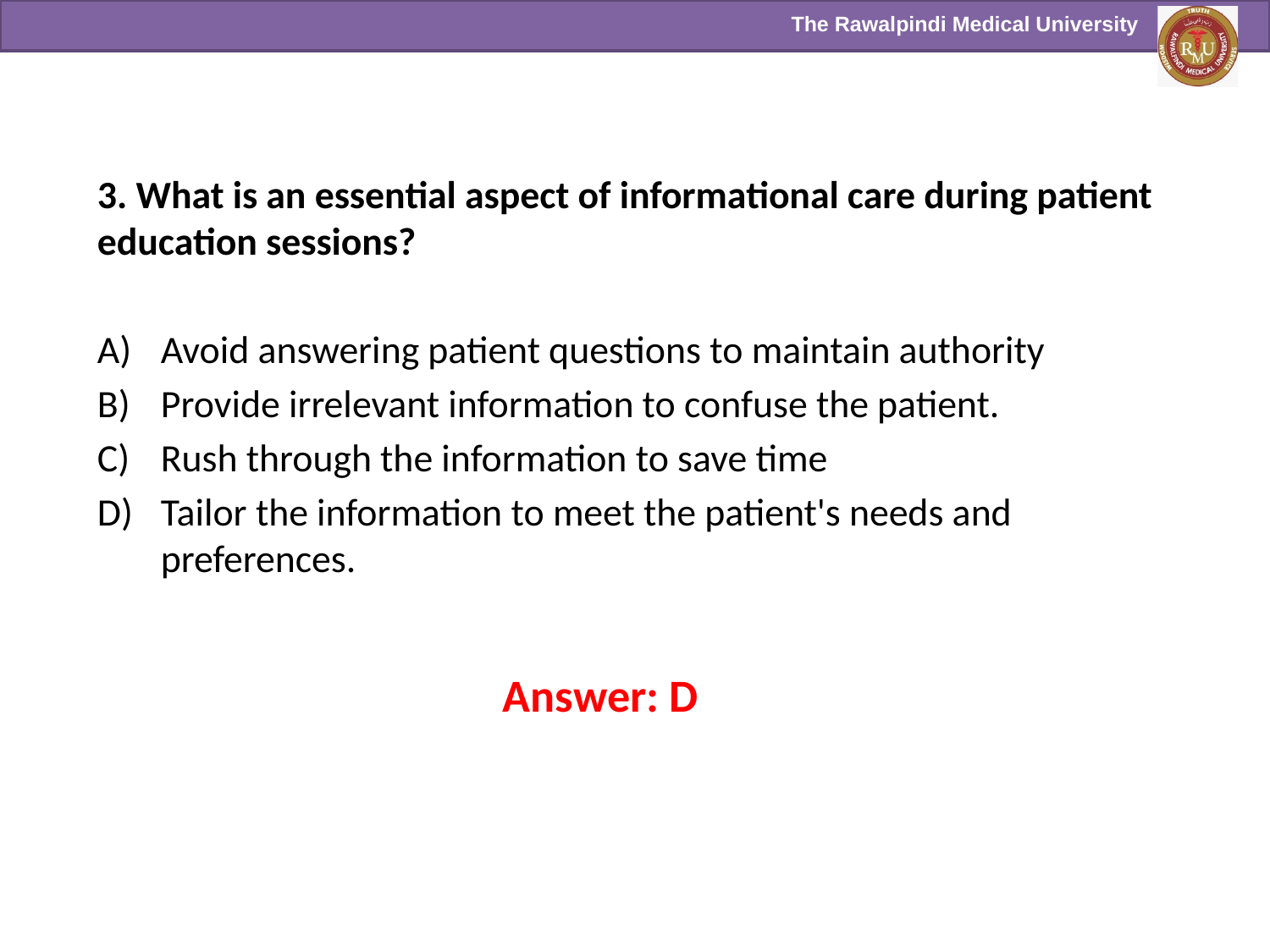

3. What is an essential aspect of informational care during patient education sessions?

Avoid answering patient questions to maintain authority
Provide irrelevant information to confuse the patient.
Rush through the information to save time
Tailor the information to meet the patient's needs and preferences.

Answer: D